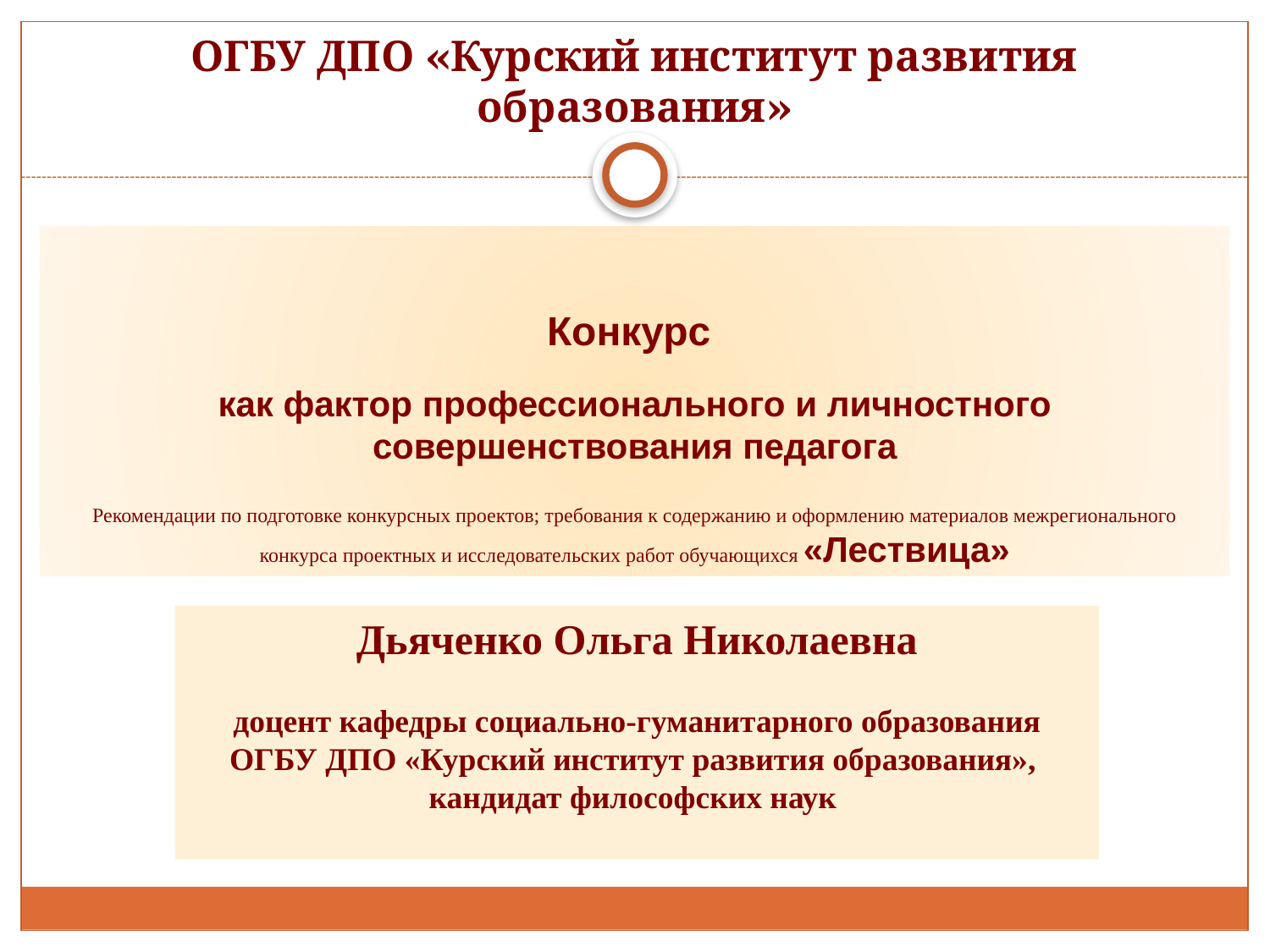

# ОГБУ ДПО «Курский институт развития образования»

Конкурс

как фактор профессионального и личностного совершенствования педагога

Рекомендации по подготовке конкурсных проектов; требования к содержанию и оформлению материалов межрегионального конкурса проектных и исследовательских работ обучающихся «Лествица»

Дьяченко Ольга Николаевна

доцент кафедры социально-гуманитарного образования ОГБУ ДПО «Курский институт развития образования»,
кандидат философских наук